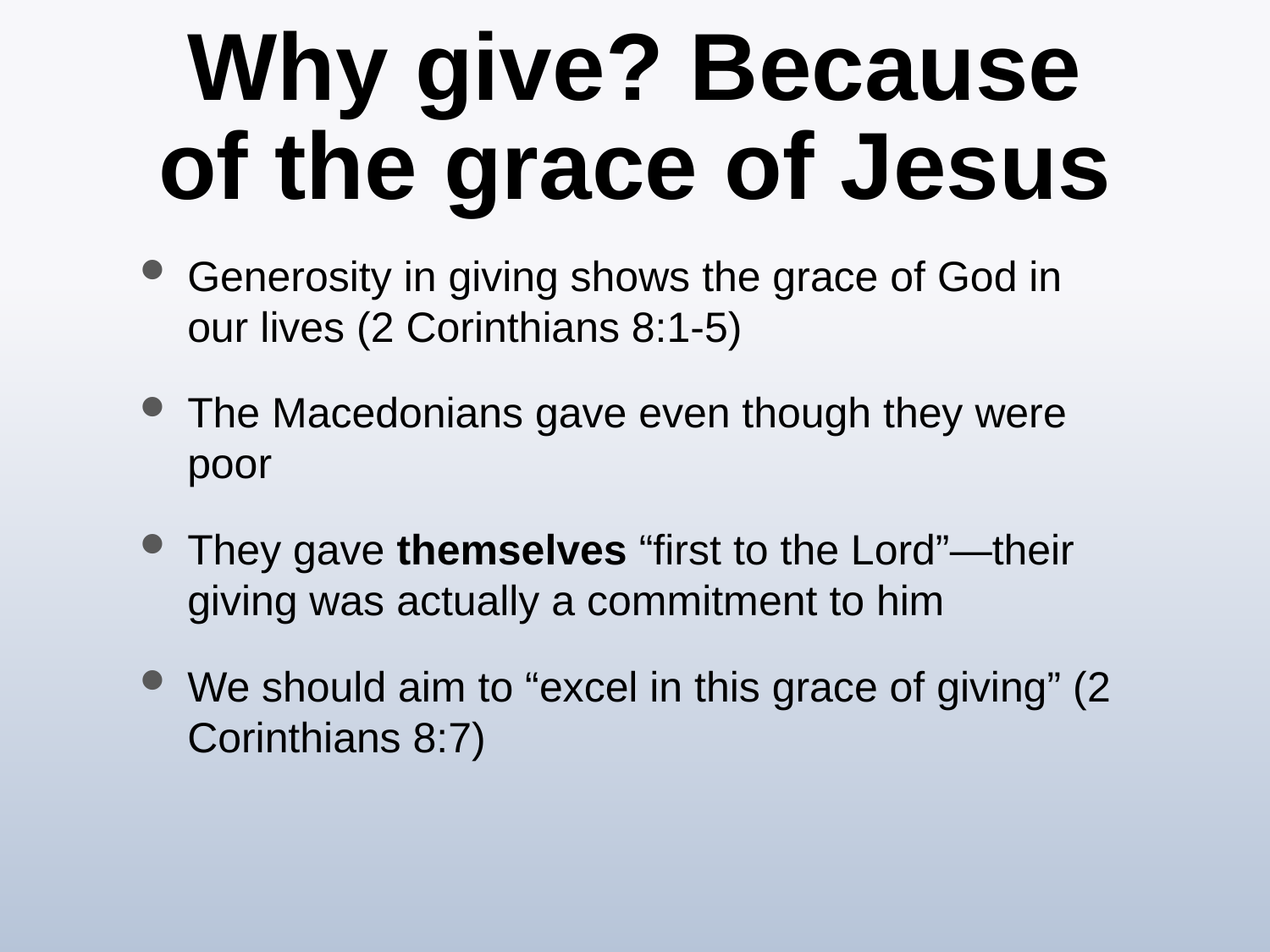

# Why give? Because of the grace of Jesus
Generosity in giving shows the grace of God in our lives (2 Corinthians 8:1-5)
The Macedonians gave even though they were poor
They gave themselves “first to the Lord”—their giving was actually a commitment to him
We should aim to “excel in this grace of giving” (2 Corinthians 8:7)